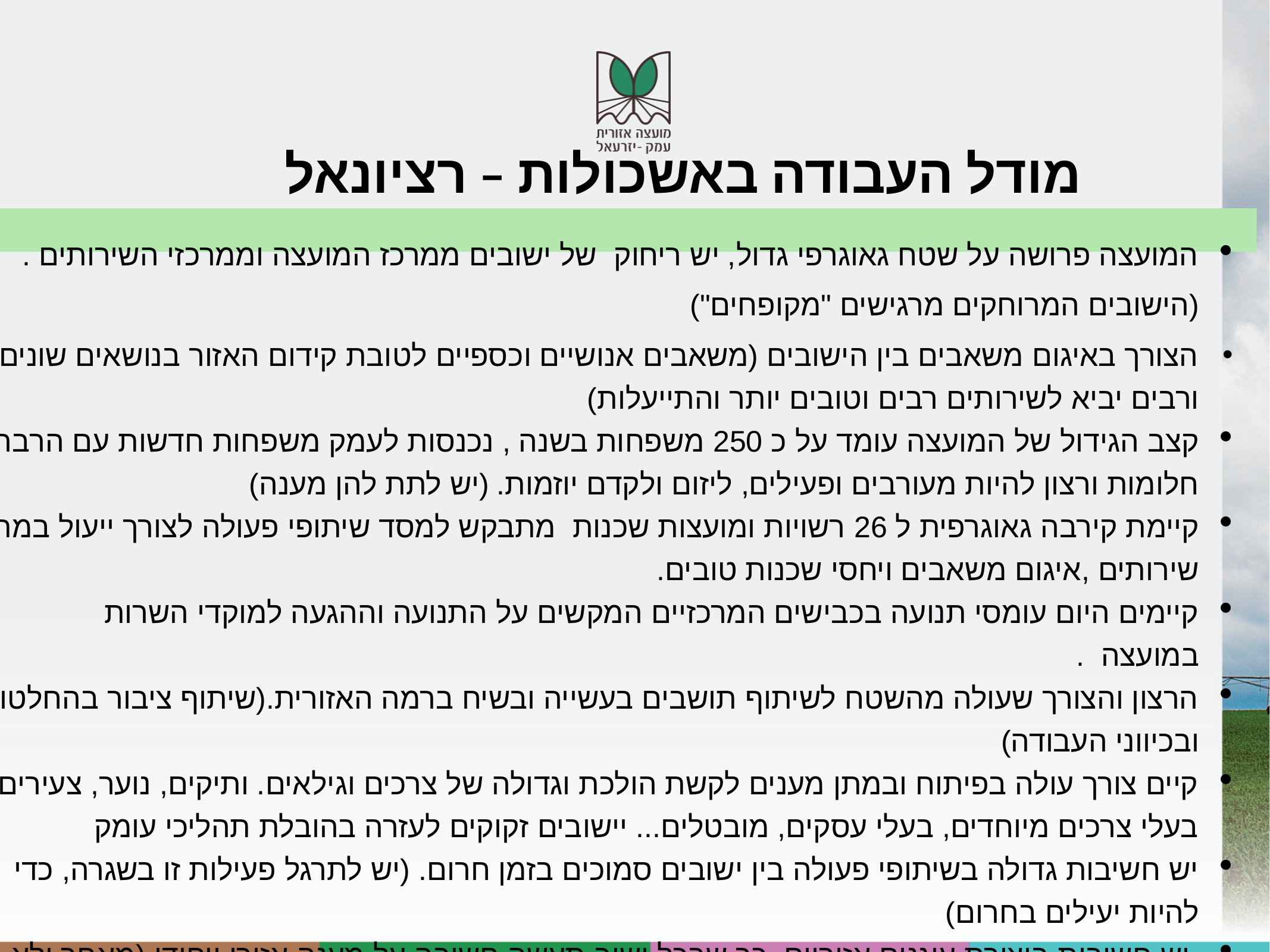

מודל העבודה באשכולות – רציונאל

המועצה פרושה על שטח גאוגרפי גדול, יש ריחוק  של ישובים ממרכז המועצה וממרכזי השירותים .
    (הישובים המרוחקים מרגישים "מקופחים")
הצורך באיגום משאבים בין הישובים (משאבים אנושיים וכספיים לטובת קידום האזור בנושאים שונים ורבים יביא לשירותים רבים וטובים יותר והתייעלות)
קצב הגידול של המועצה עומד על כ 250 משפחות בשנה , נכנסות לעמק משפחות חדשות עם הרבה חלומות ורצון להיות מעורבים ופעילים, ליזום ולקדם יוזמות. (יש לתת להן מענה)
קיימת קירבה גאוגרפית ל 26 רשויות ומועצות שכנות  מתבקש למסד שיתופי פעולה לצורך ייעול במתן שירותים ,איגום משאבים ויחסי שכנות טובים.
קיימים היום עומסי תנועה בכבישים המרכזיים המקשים על התנועה וההגעה למוקדי השרות במועצה  .
הרצון והצורך שעולה מהשטח לשיתוף תושבים בעשייה ובשיח ברמה האזורית.(שיתוף ציבור בהחלטות ובכיווני העבודה)
קיים צורך עולה בפיתוח ובמתן מענים לקשת הולכת וגדולה של צרכים וגילאים. ותיקים, נוער, צעירים, בעלי צרכים מיוחדים, בעלי עסקים, מובטלים... יישובים זקוקים לעזרה בהובלת תהליכי עומק
יש חשיבות גדולה בשיתופי פעולה בין ישובים סמוכים בזמן חרום. (יש לתרגל פעילות זו בשגרה, כדי להיות יעילים בחרום)
 יש חשיבות ביצירת עוגנים אזוריים. כך שבכל ישוב תעשה חשיבה על מענה אזורי ייחודי.(מאחר ולא ניתן שבכל יישוב ימצאו כל השירותים)